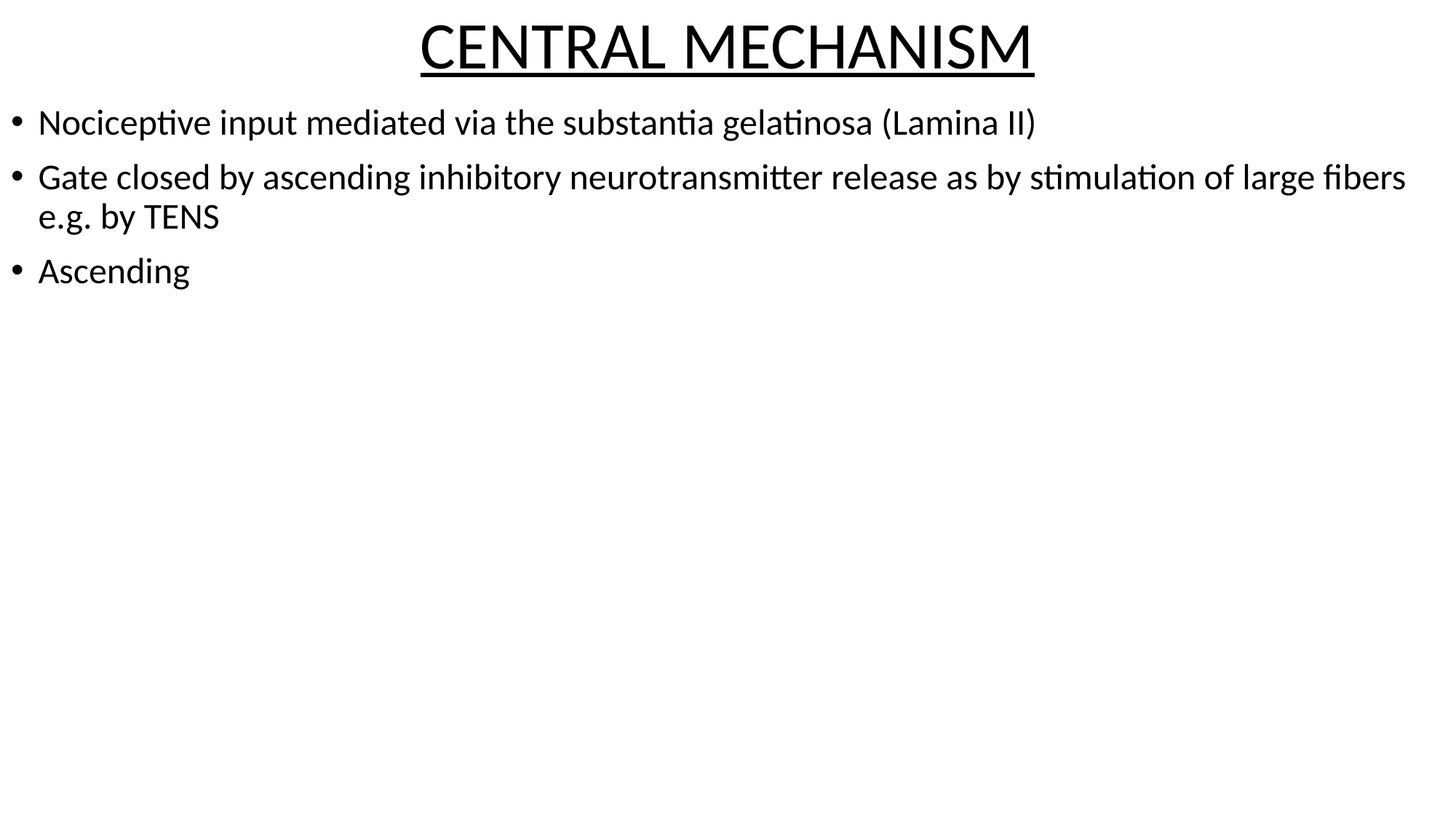

# CENTRAL MECHANISM
Nociceptive input mediated via the substantia gelatinosa (Lamina II)
Gate closed by ascending inhibitory neurotransmitter release as by stimulation of large fibers e.g. by TENS
Ascending